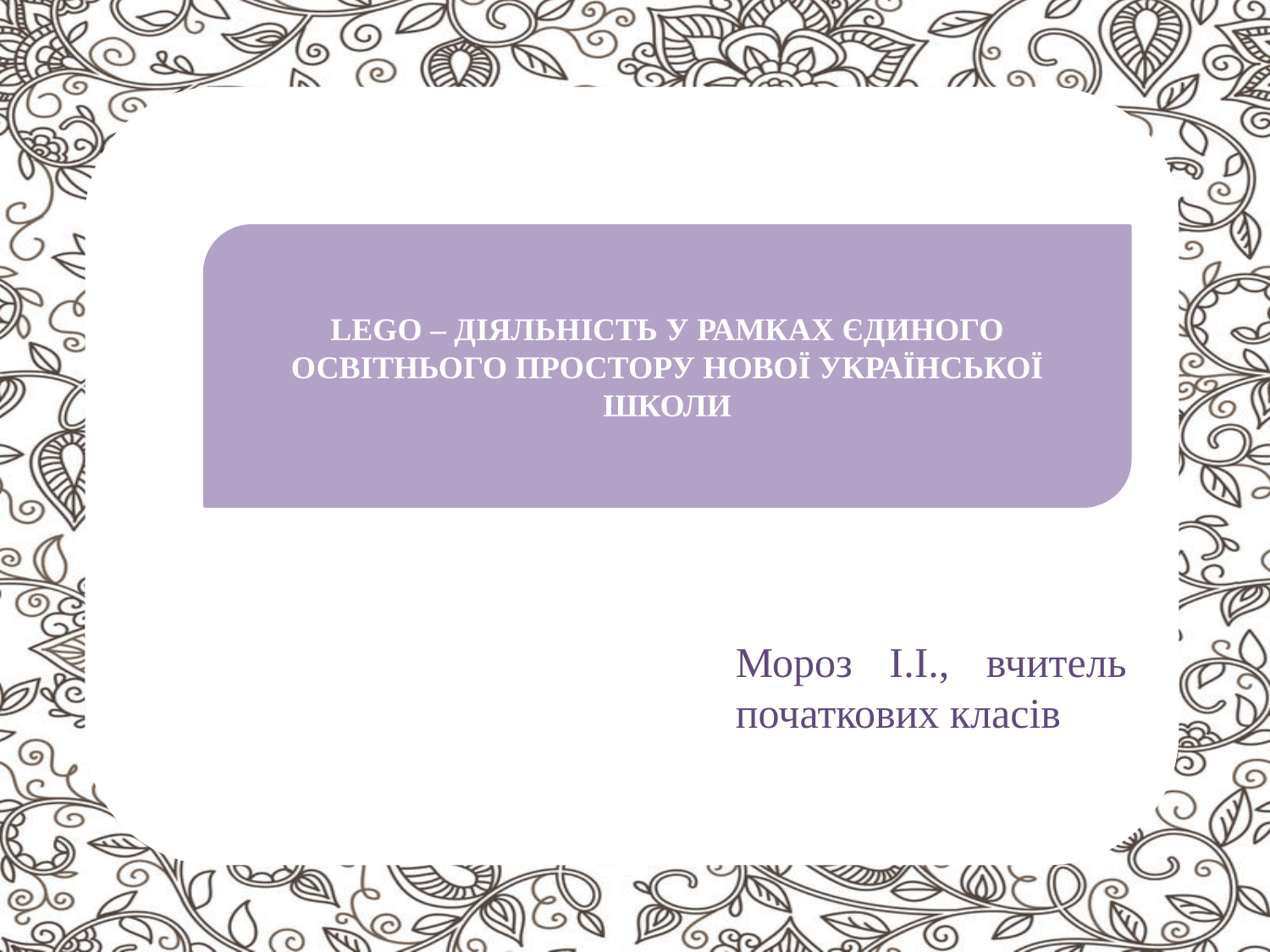

Мороз І.І., вчитель початкових класів

LEGO – ДІЯЛЬНІСТЬ У РАМКАХ ЄДИНОГО ОСВІТНЬОГО ПРОСТОРУ НОВОЇ УКРАЇНСЬКОЇ ШКОЛИ